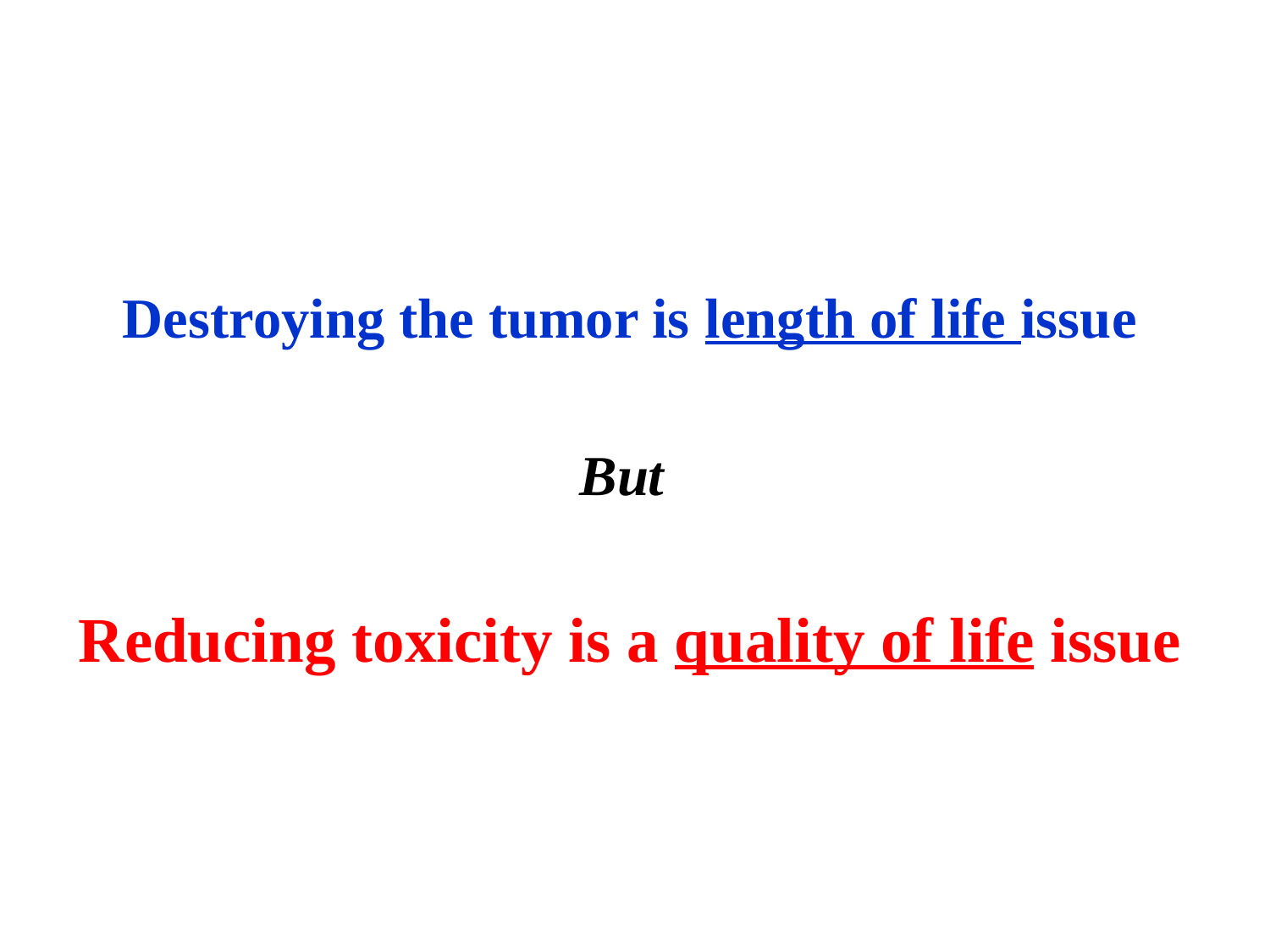

CBCC
USA
Destroying the tumor is length of life issue

But

Reducing toxicity is a quality of life issue